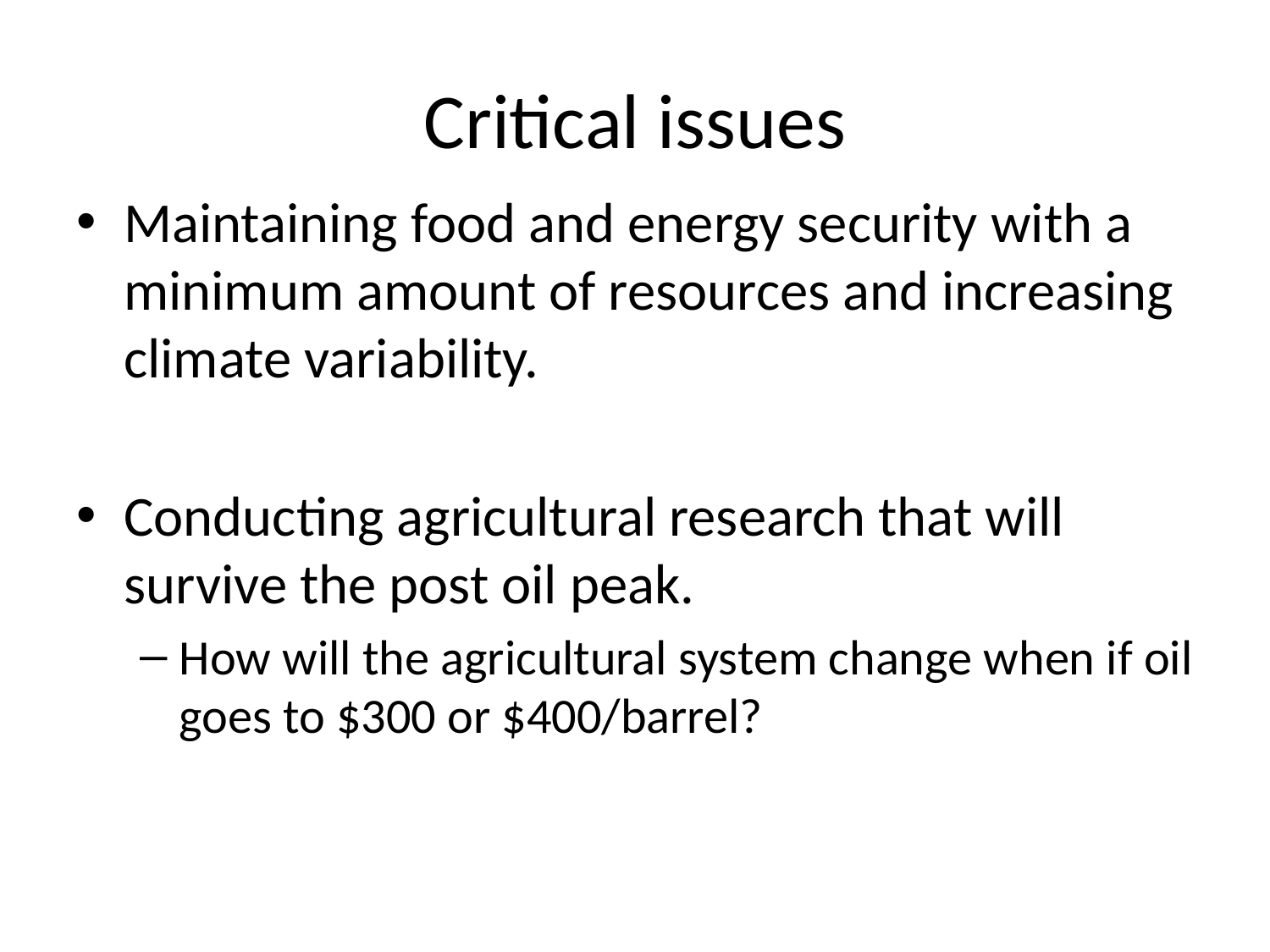

# Critical issues
Maintaining food and energy security with a minimum amount of resources and increasing climate variability.

Conducting agricultural research that will survive the post oil peak.
How will the agricultural system change when if oil goes to $300 or $400/barrel?